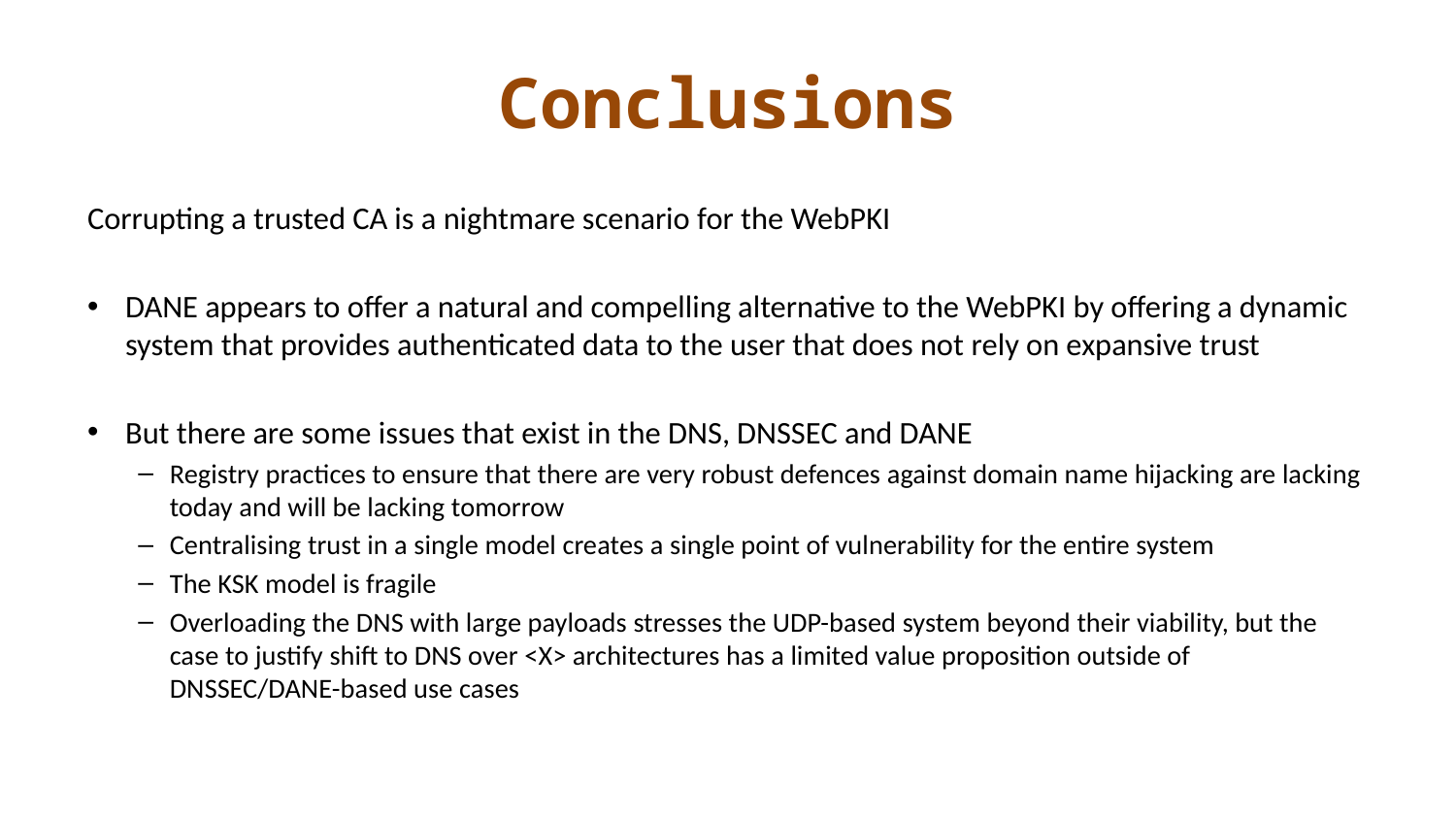

# Conclusions
Corrupting a trusted CA is a nightmare scenario for the WebPKI

DANE appears to offer a natural and compelling alternative to the WebPKI by offering a dynamic system that provides authenticated data to the user that does not rely on expansive trust

But there are some issues that exist in the DNS, DNSSEC and DANE
Registry practices to ensure that there are very robust defences against domain name hijacking are lacking today and will be lacking tomorrow
Centralising trust in a single model creates a single point of vulnerability for the entire system
The KSK model is fragile
Overloading the DNS with large payloads stresses the UDP-based system beyond their viability, but the case to justify shift to DNS over <X> architectures has a limited value proposition outside of DNSSEC/DANE-based use cases